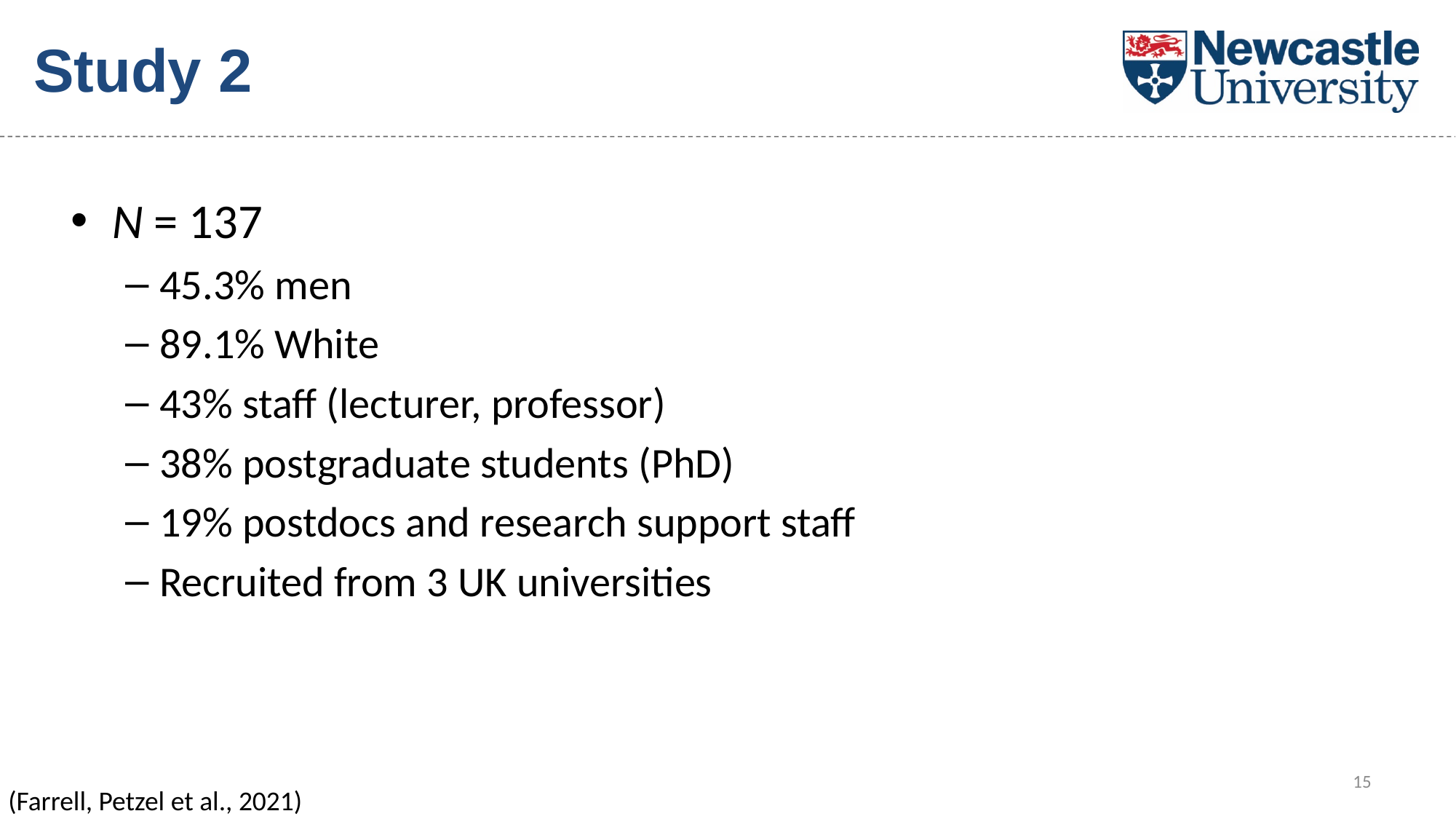

# Study 2
N = 137
45.3% men
89.1% White
43% staff (lecturer, professor)
38% postgraduate students (PhD)
19% postdocs and research support staff
Recruited from 3 UK universities

15
(Farrell, Petzel et al., 2021)